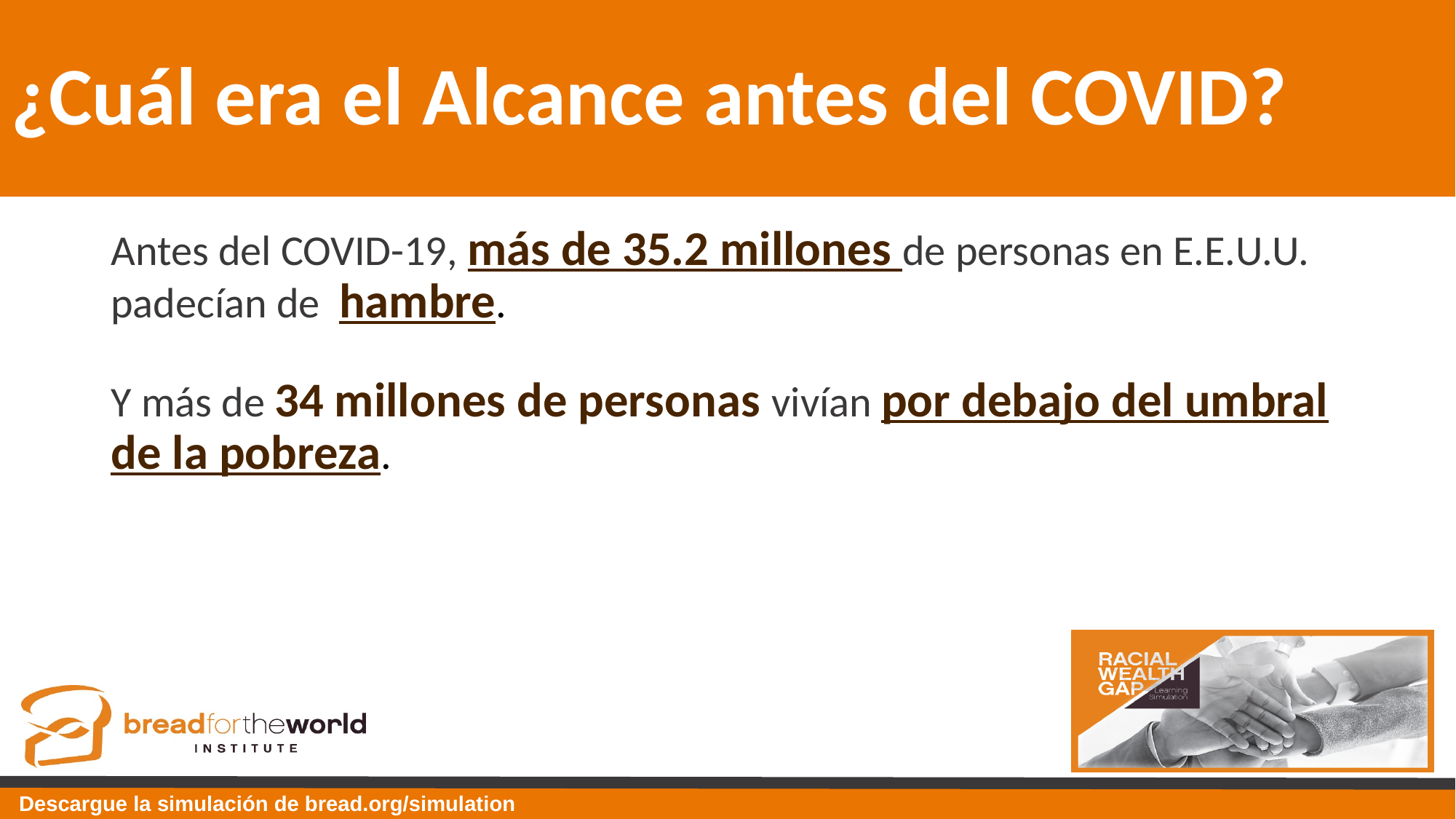

# ¿Cuál era el Alcance antes del COVID?
Antes del COVID-19, más de 35.2 millones de personas en E.E.U.U. padecían de  hambre.

Y más de 34 millones de personas vivían por debajo del umbral de la pobreza.

Descargue la simulación de bread.org/simulation